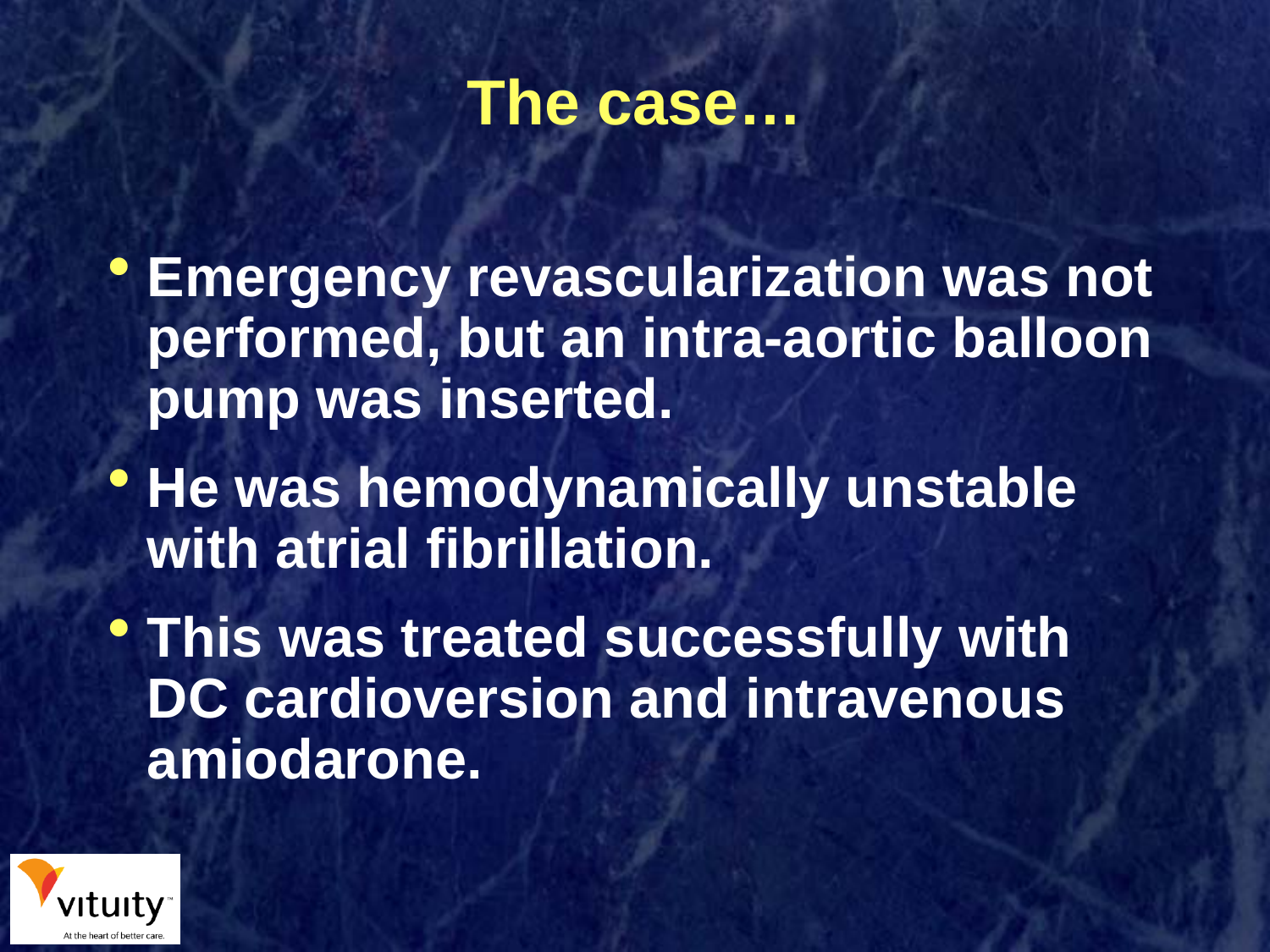

# The case…
Emergency revascularization was not performed, but an intra-aortic balloon pump was inserted.
He was hemodynamically unstable with atrial fibrillation.
This was treated successfully with DC cardioversion and intravenous amiodarone.